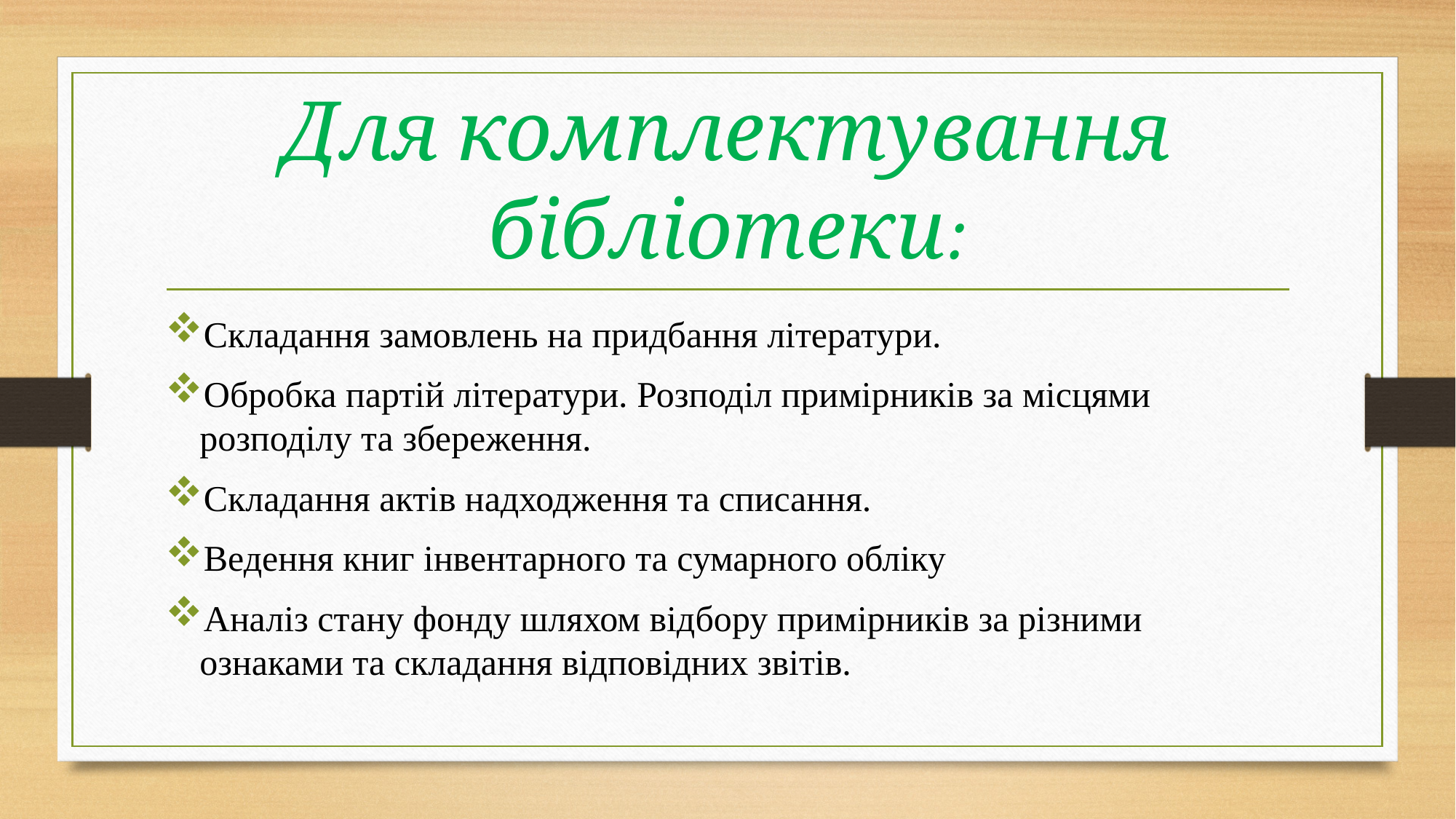

# Для комплектування бібліотеки:
Складання замовлень на придбання літератури.
Обробка партій літератури. Розподіл примірників за місцями розподілу та збереження.
Складання актів надходження та списання.
Ведення книг інвентарного та сумарного обліку
Аналіз стану фонду шляхом відбору примірників за різними ознаками та складання відповідних звітів.